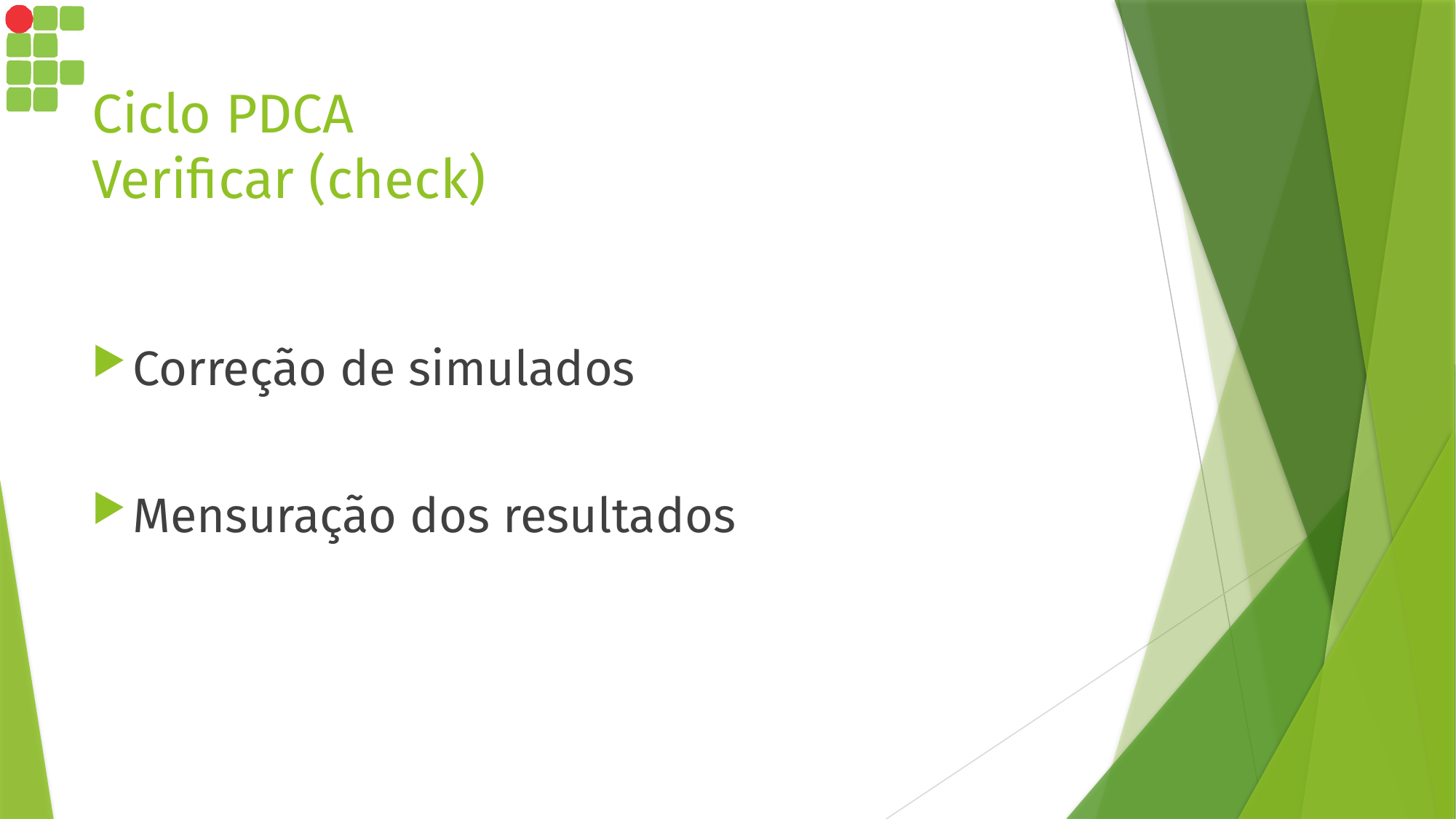

# Ciclo PDCA Verificar (check)

Correção de simulados

Mensuração dos resultados